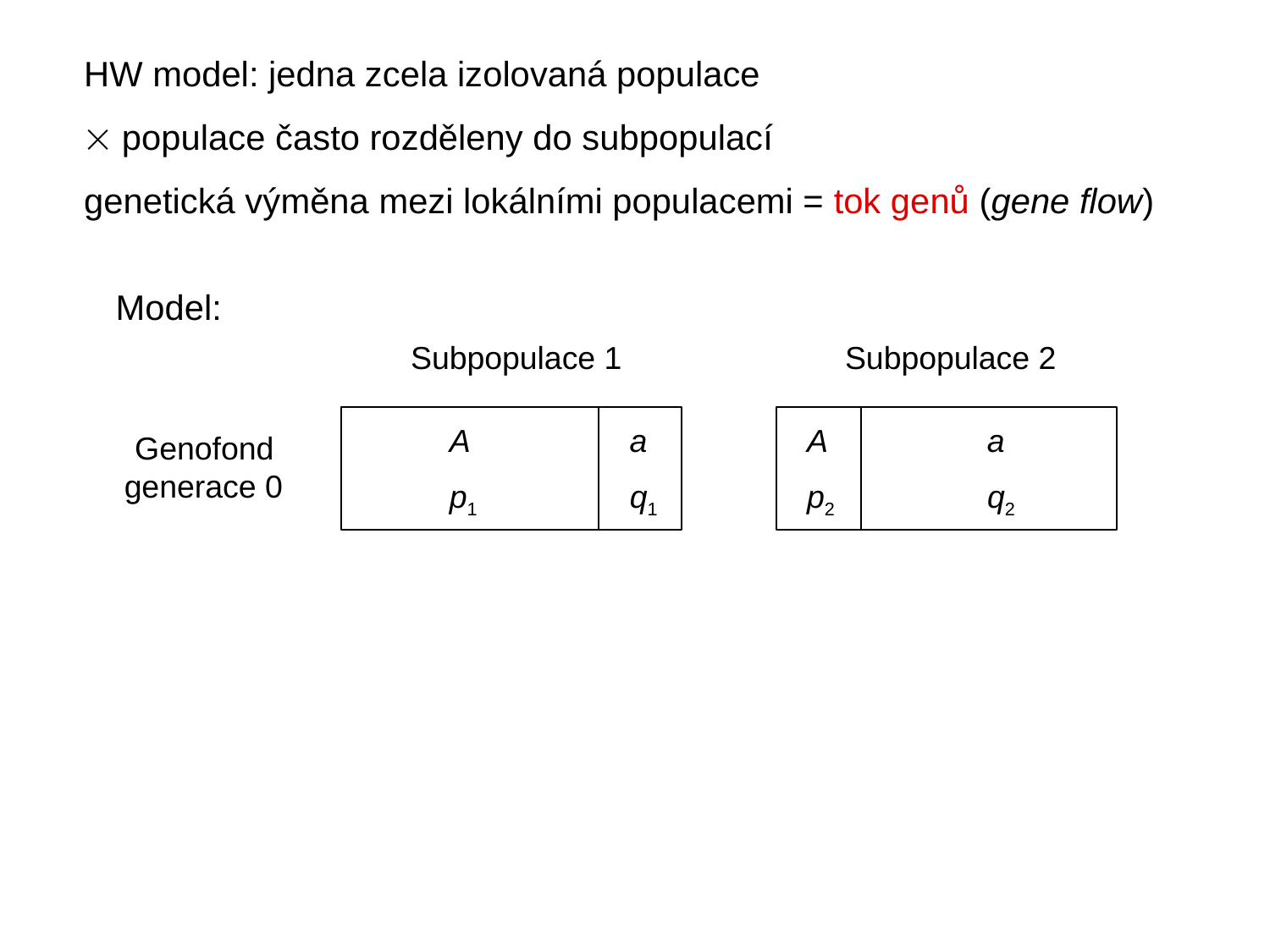

HW model: jedna zcela izolovaná populace
× populace často rozděleny do subpopulací
genetická výměna mezi lokálními populacemi = tok genů (gene flow)
Model:
Subpopulace 1
Subpopulace 2

A	      a
p2	      q2

A	      a
p1	      q1
Genofond
generace 0